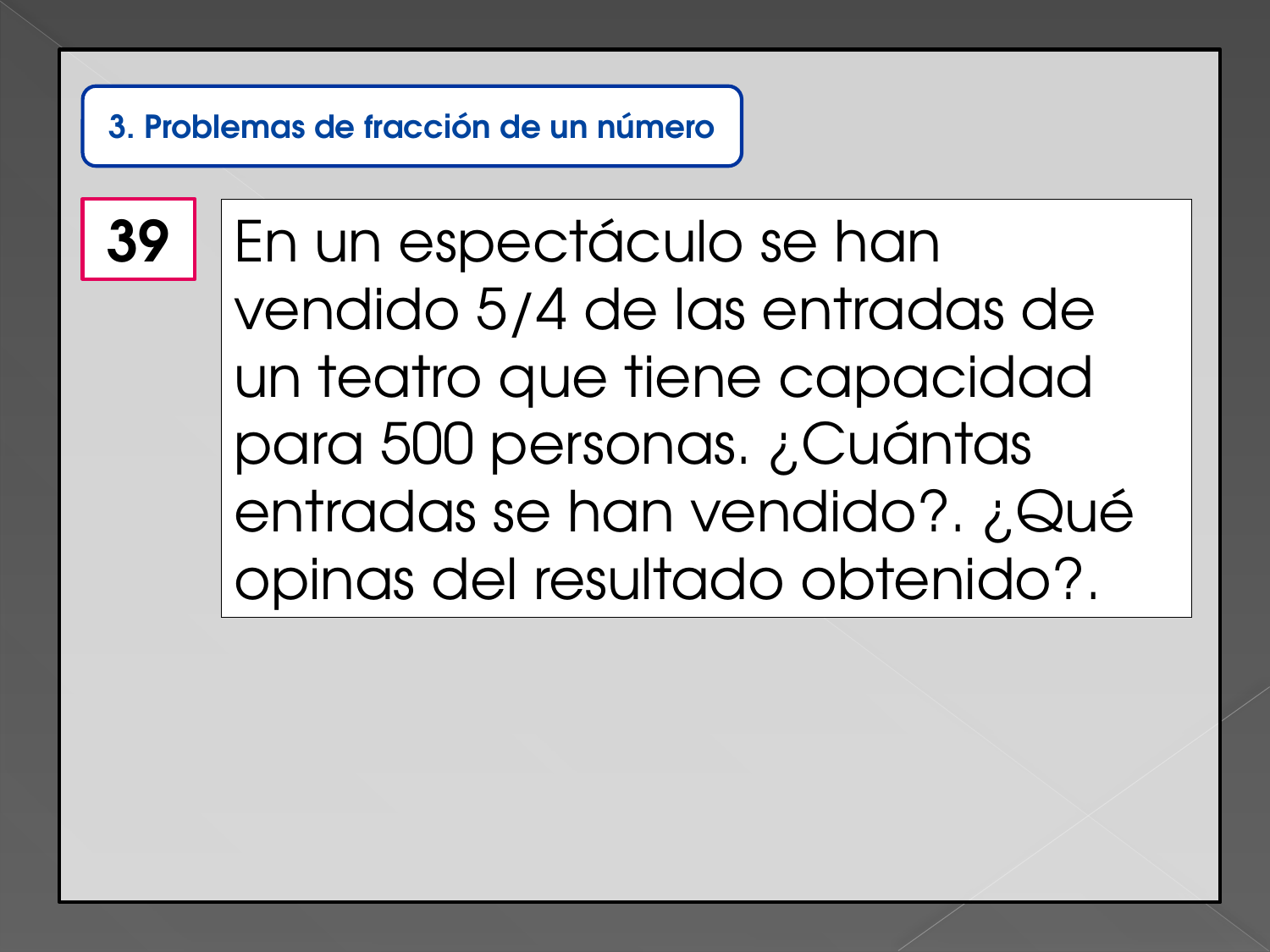

3. Problemas de fracción de un número
39
En un espectáculo se han vendido 5/4 de las entradas de un teatro que tiene capacidad para 500 personas. ¿Cuántas entradas se han vendido?. ¿Qué opinas del resultado obtenido?.